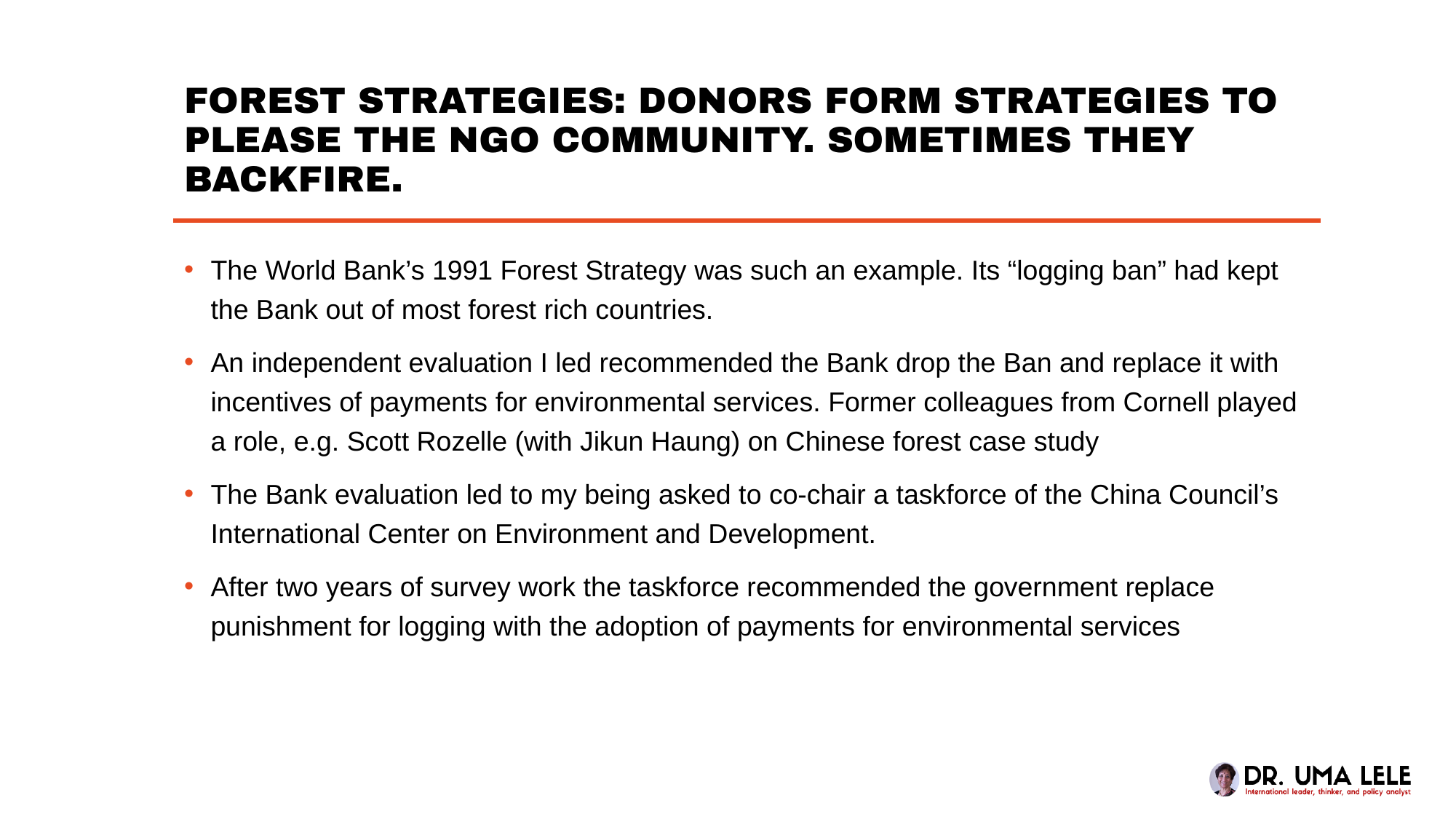

# Forest Strategies: Donors form strategies to please the NGO community. Sometimes they backfire.
The World Bank’s 1991 Forest Strategy was such an example. Its “logging ban” had kept the Bank out of most forest rich countries.
An independent evaluation I led recommended the Bank drop the Ban and replace it with incentives of payments for environmental services. Former colleagues from Cornell played a role, e.g. Scott Rozelle (with Jikun Haung) on Chinese forest case study
The Bank evaluation led to my being asked to co-chair a taskforce of the China Council’s International Center on Environment and Development.
After two years of survey work the taskforce recommended the government replace punishment for logging with the adoption of payments for environmental services